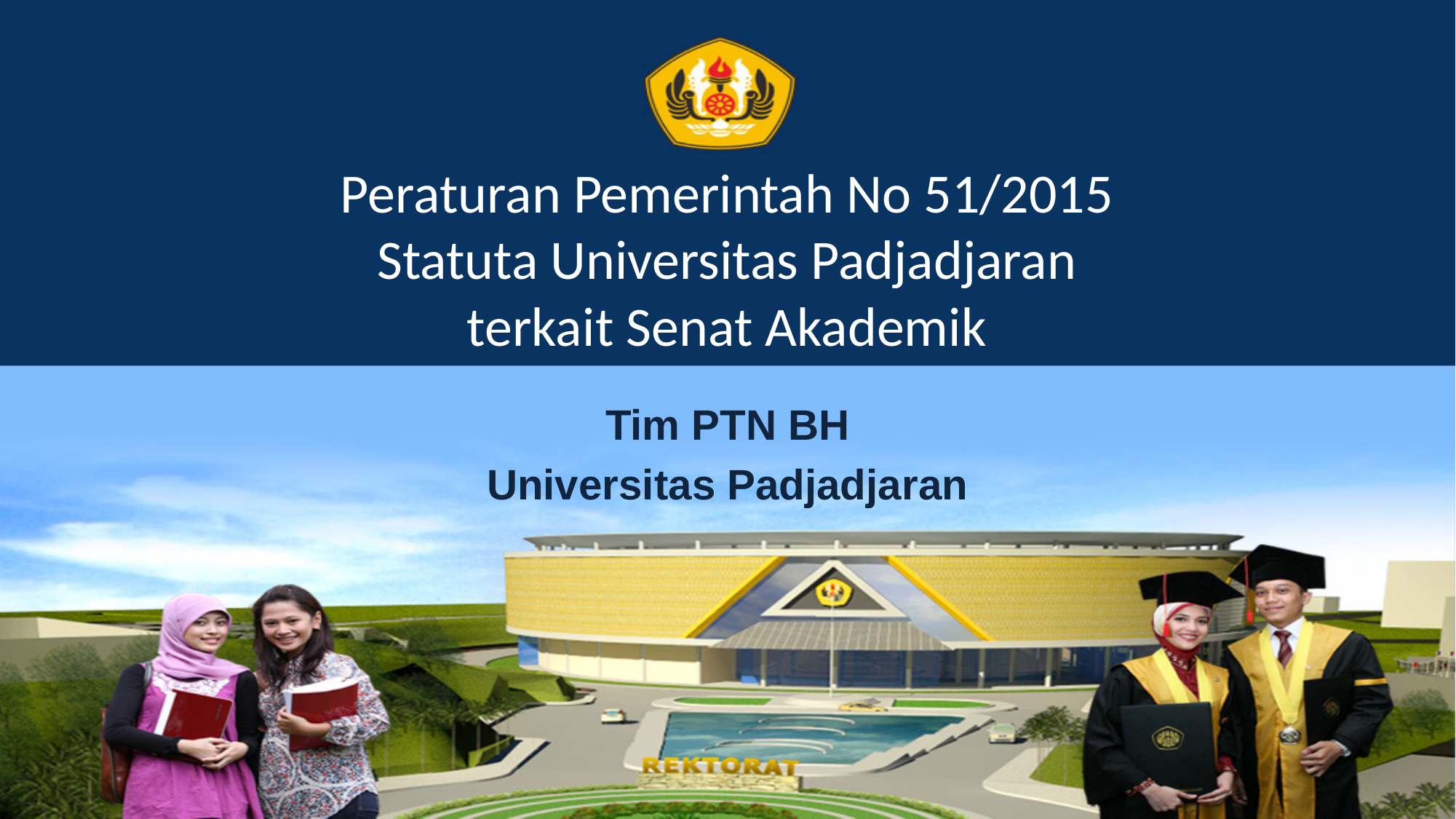

# Peraturan Pemerintah No 51/2015 Statuta Universitas Padjadjaran terkait Senat Akademik
Tim PTN BH
Universitas Padjadjaran